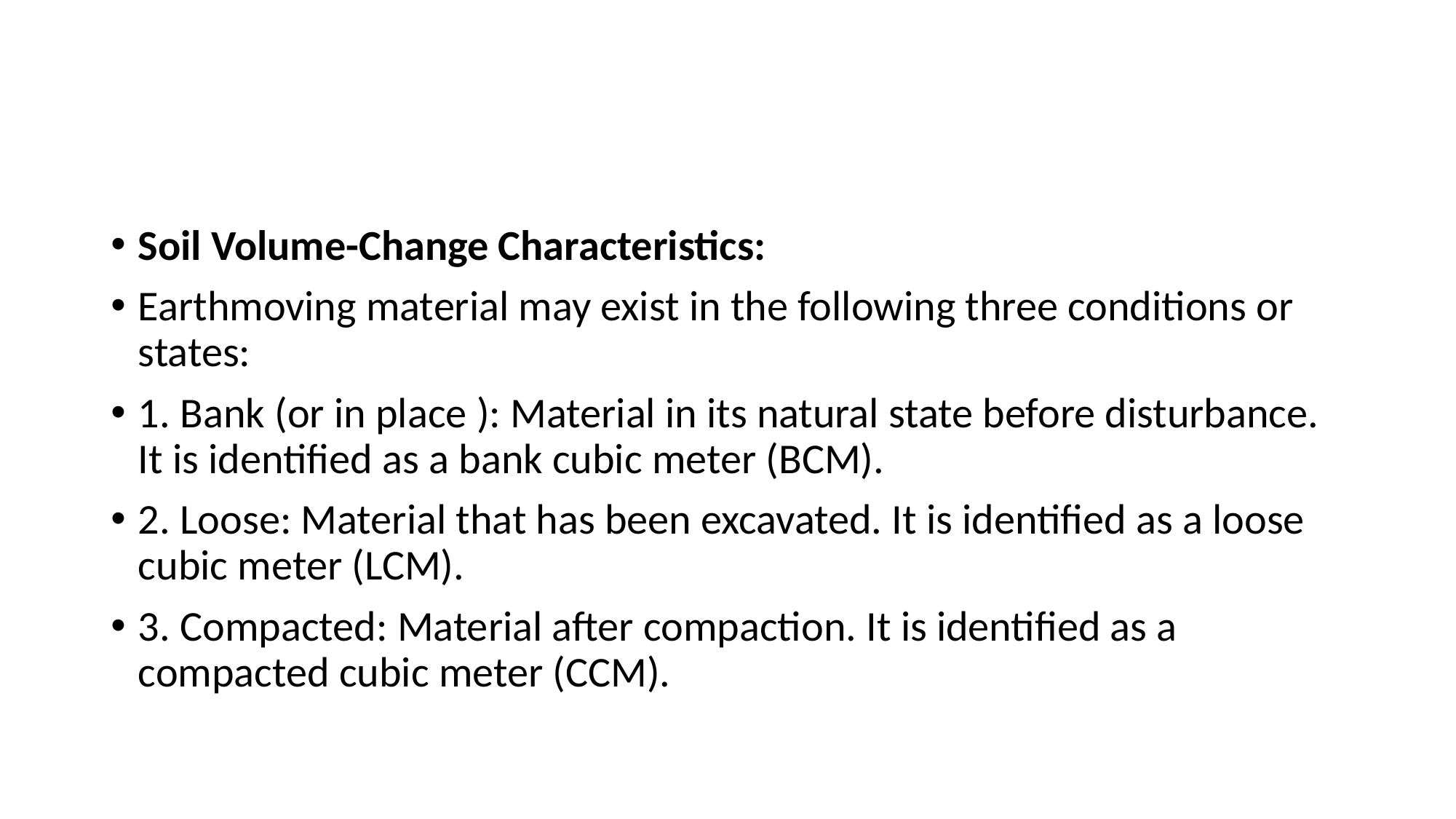

#
Soil Volume-Change Characteristics:
Earthmoving material may exist in the following three conditions or states:
1. Bank (or in place ): Material in its natural state before disturbance. It is identified as a bank cubic meter (BCM).
2. Loose: Material that has been excavated. It is identified as a loose cubic meter (LCM).
3. Compacted: Material after compaction. It is identified as a compacted cubic meter (CCM).